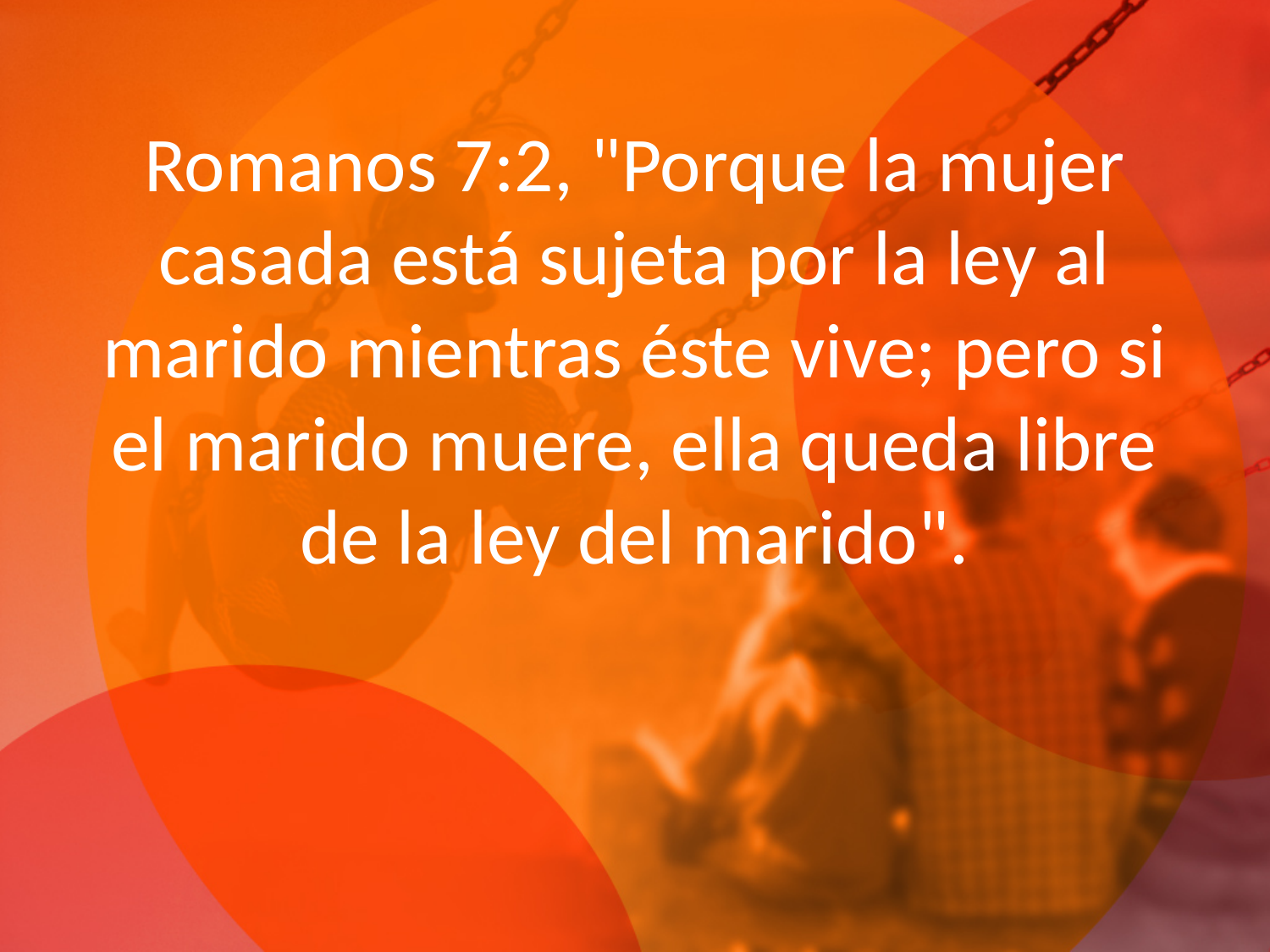

# Romanos 7:2, "Porque la mujer casada está sujeta por la ley al marido mientras éste vive; pero si el marido muere, ella queda libre de la ley del marido".